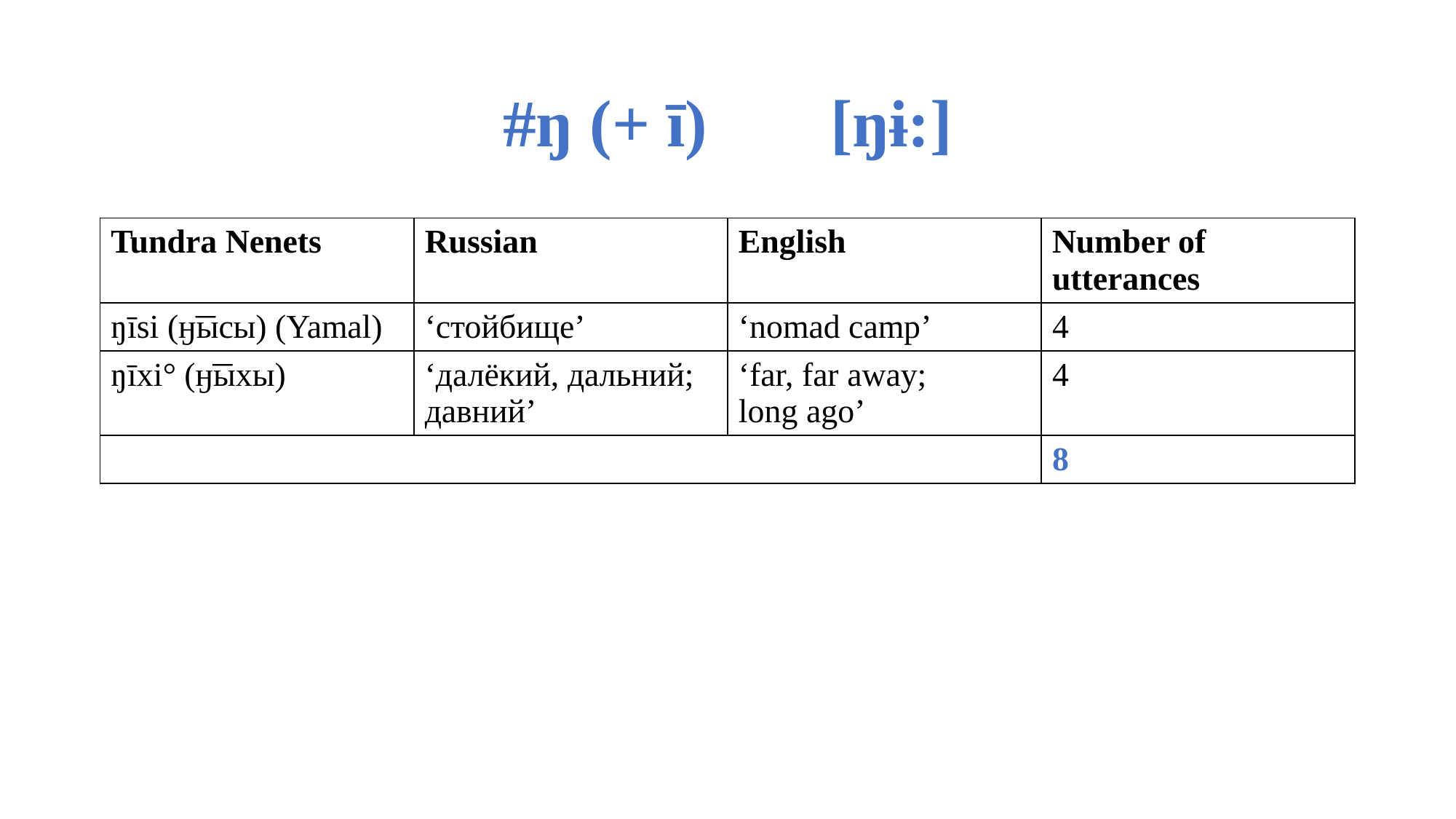

# #ŋ (+ ī)		[ŋɨ:]
| Tundra Nenets | Russian | English | Number of utterances |
| --- | --- | --- | --- |
| ŋīsi (ӈ͞ысы) (Yamal) | ‘стойбище’ | ‘nomad camp’ | 4 |
| ŋīxi° (ӈ͞ыхы) | ‘далёкий, дальний; давний’ | ‘far, far away; long ago’ | 4 |
|  |  |  | 8 |